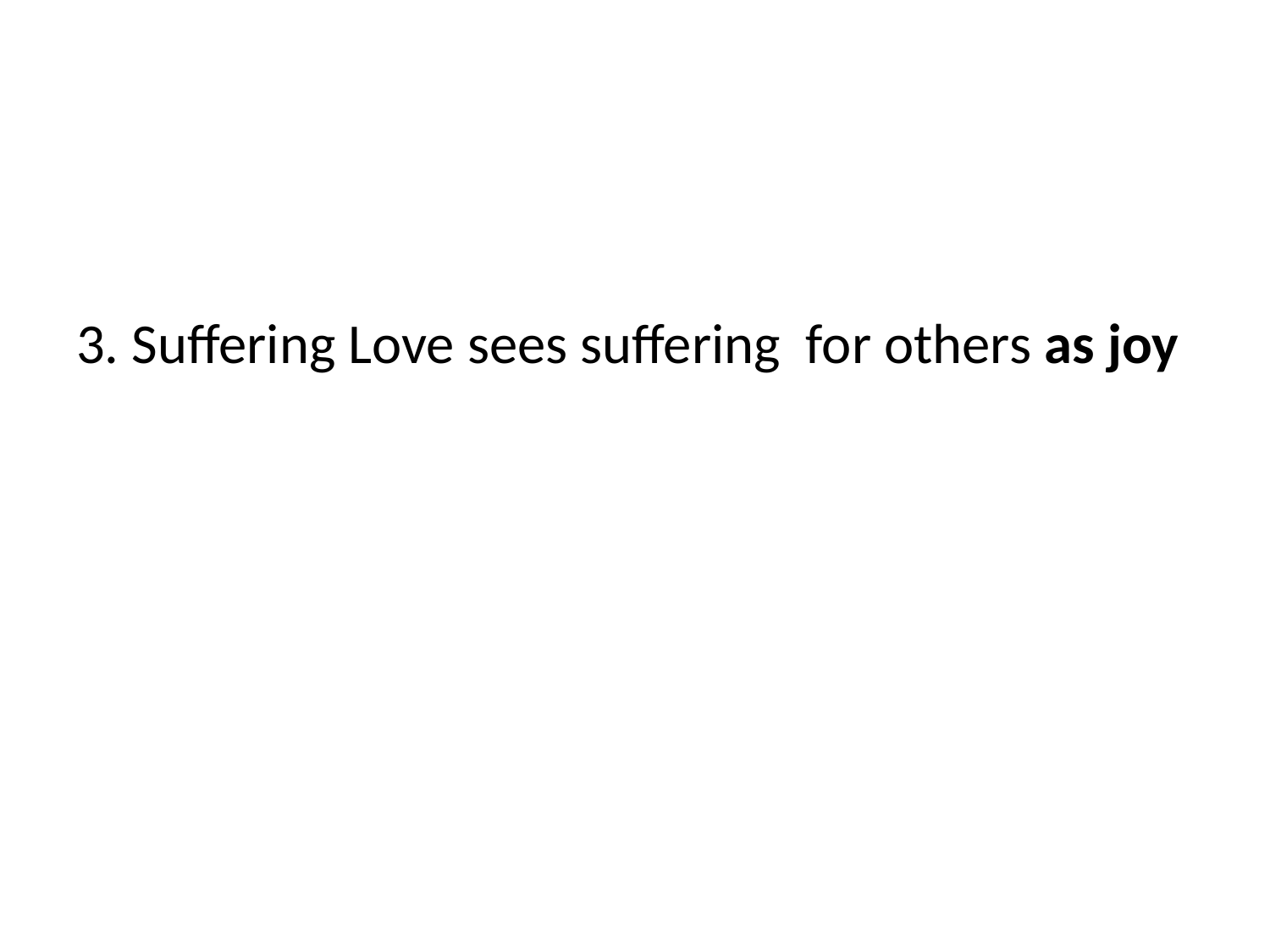

#

3. Suffering Love sees suffering  for others as joy